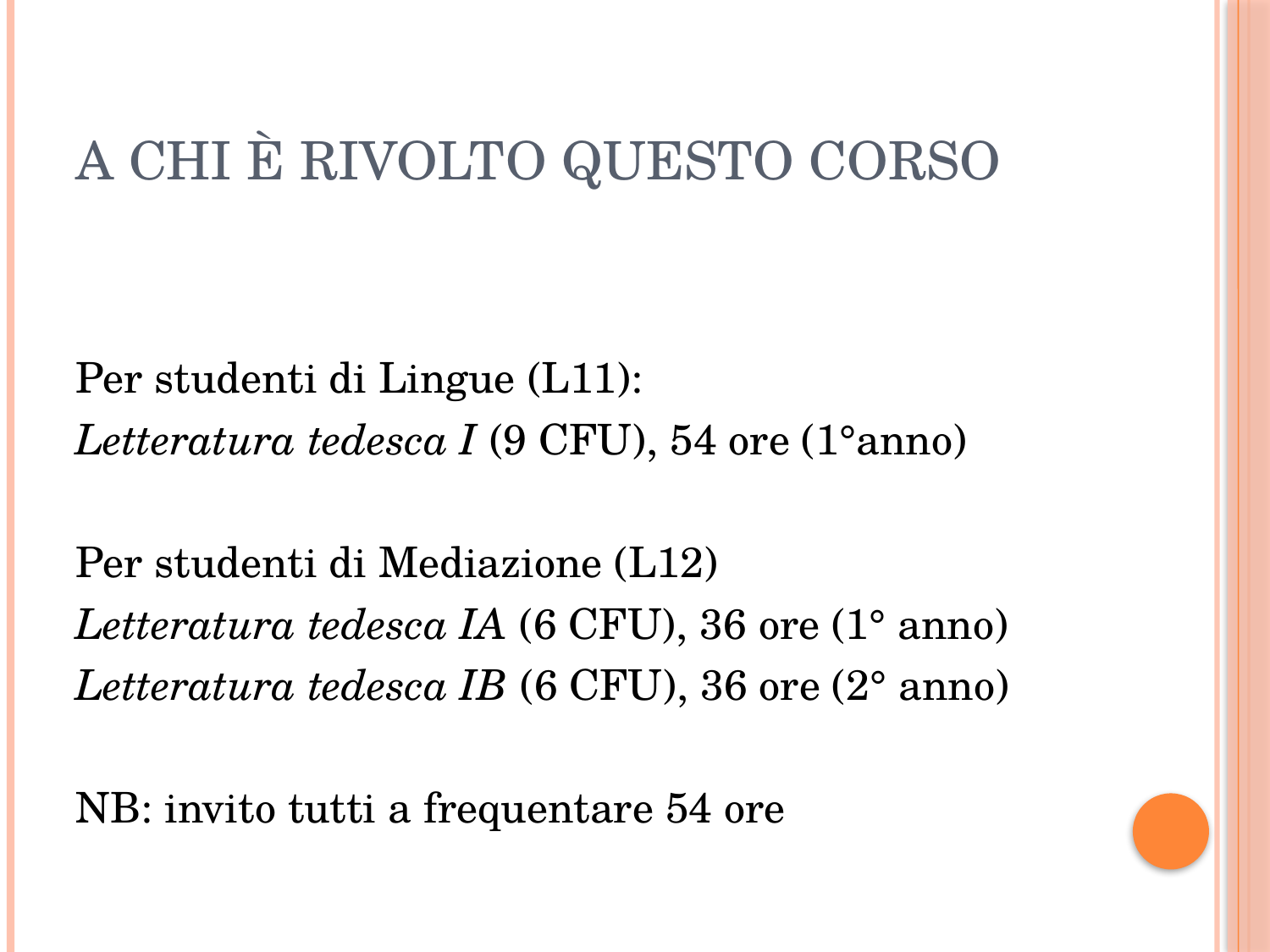

# A chi è rivolto questo corso

Per studenti di Lingue (L11):
Letteratura tedesca I (9 CFU), 54 ore (1°anno)

Per studenti di Mediazione (L12)
Letteratura tedesca IA (6 CFU), 36 ore (1° anno)
Letteratura tedesca IB (6 CFU), 36 ore (2° anno)

NB: invito tutti a frequentare 54 ore